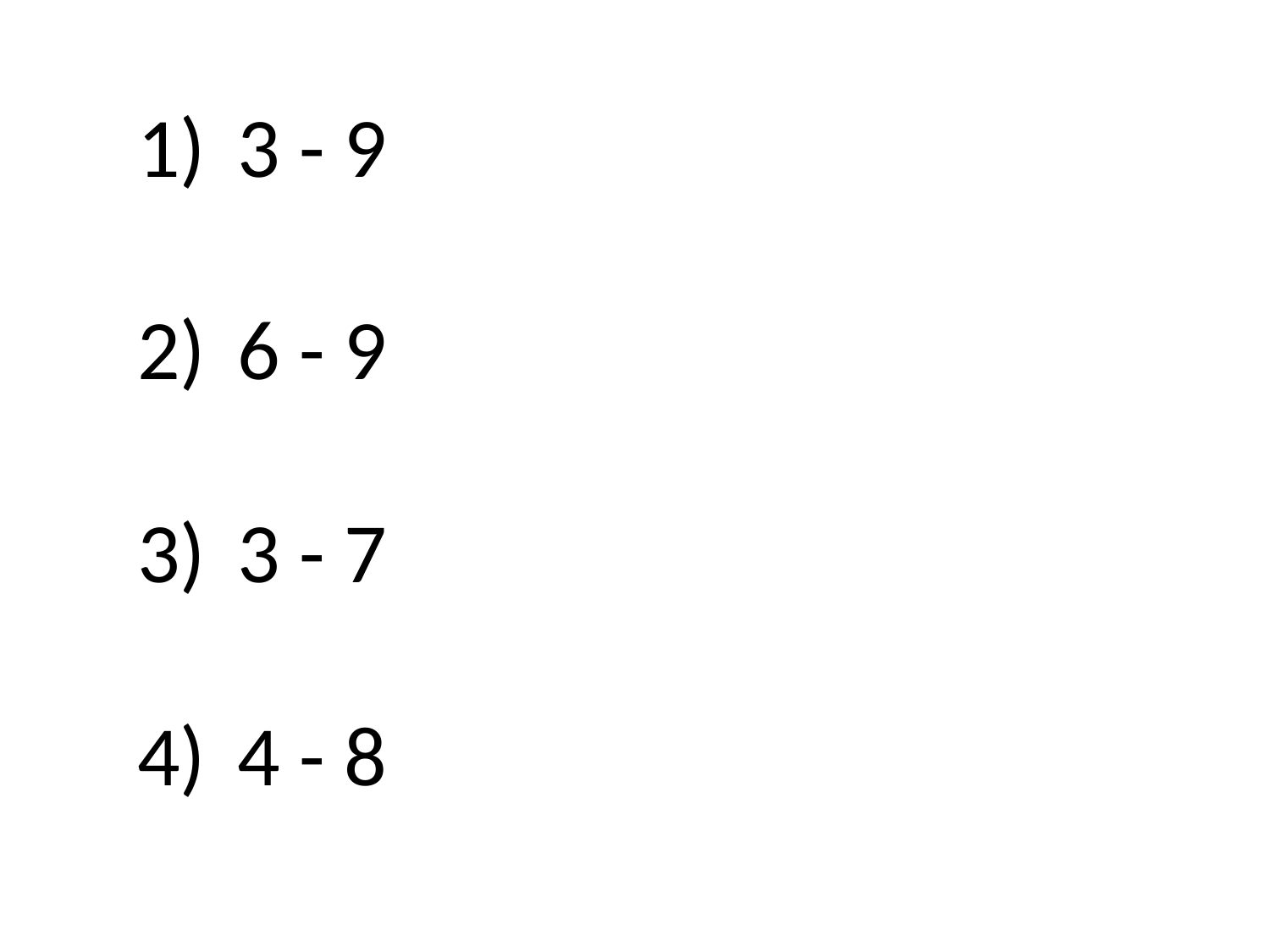

3 - 9

6 - 9

3 - 7

4 - 8